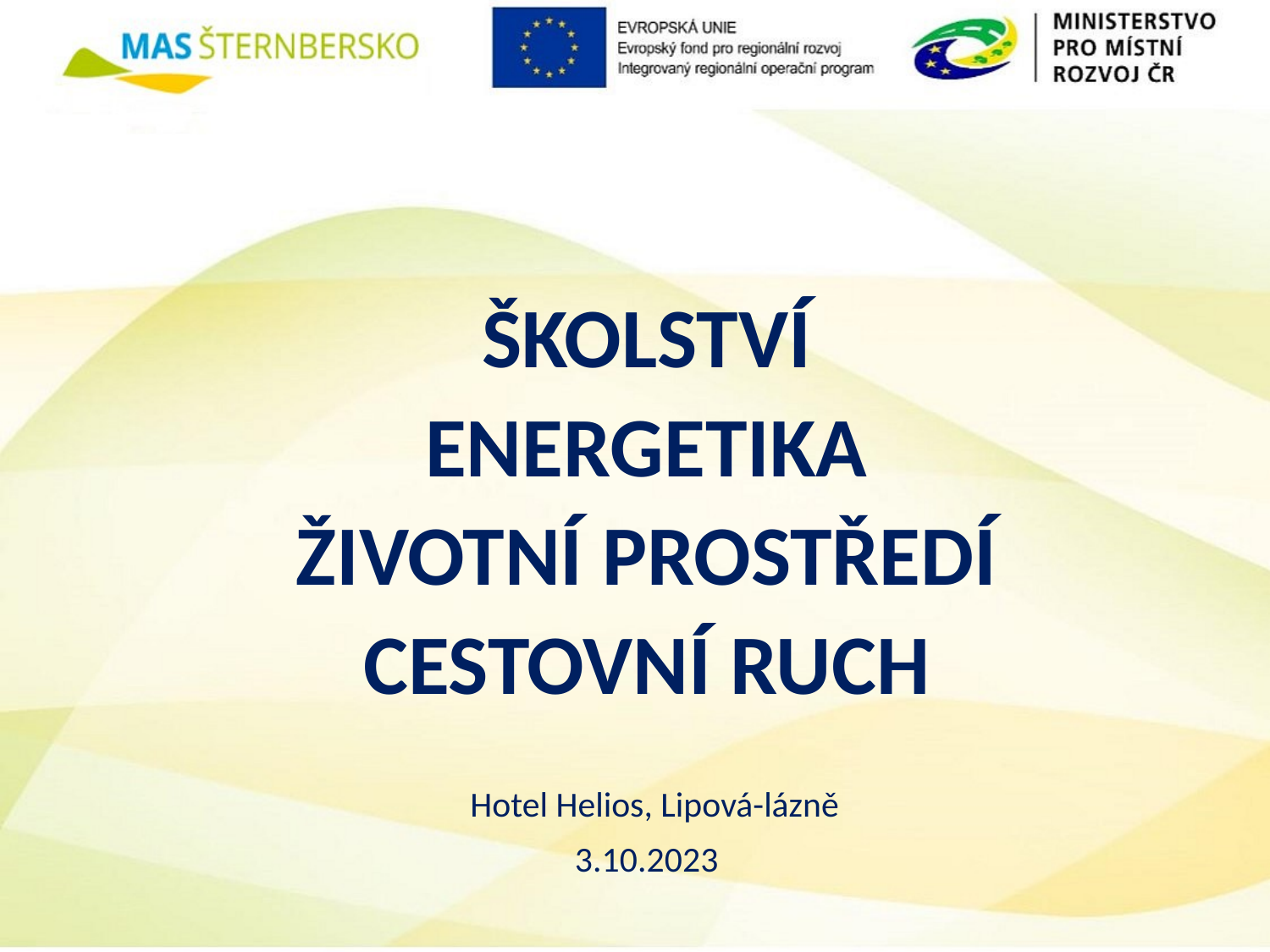

ŠKOLSTVÍ
ENERGETIKA
ŽIVOTNÍ PROSTŘEDÍ
CESTOVNÍ RUCH

  Hotel Helios, Lipová-lázně
3.10.2023